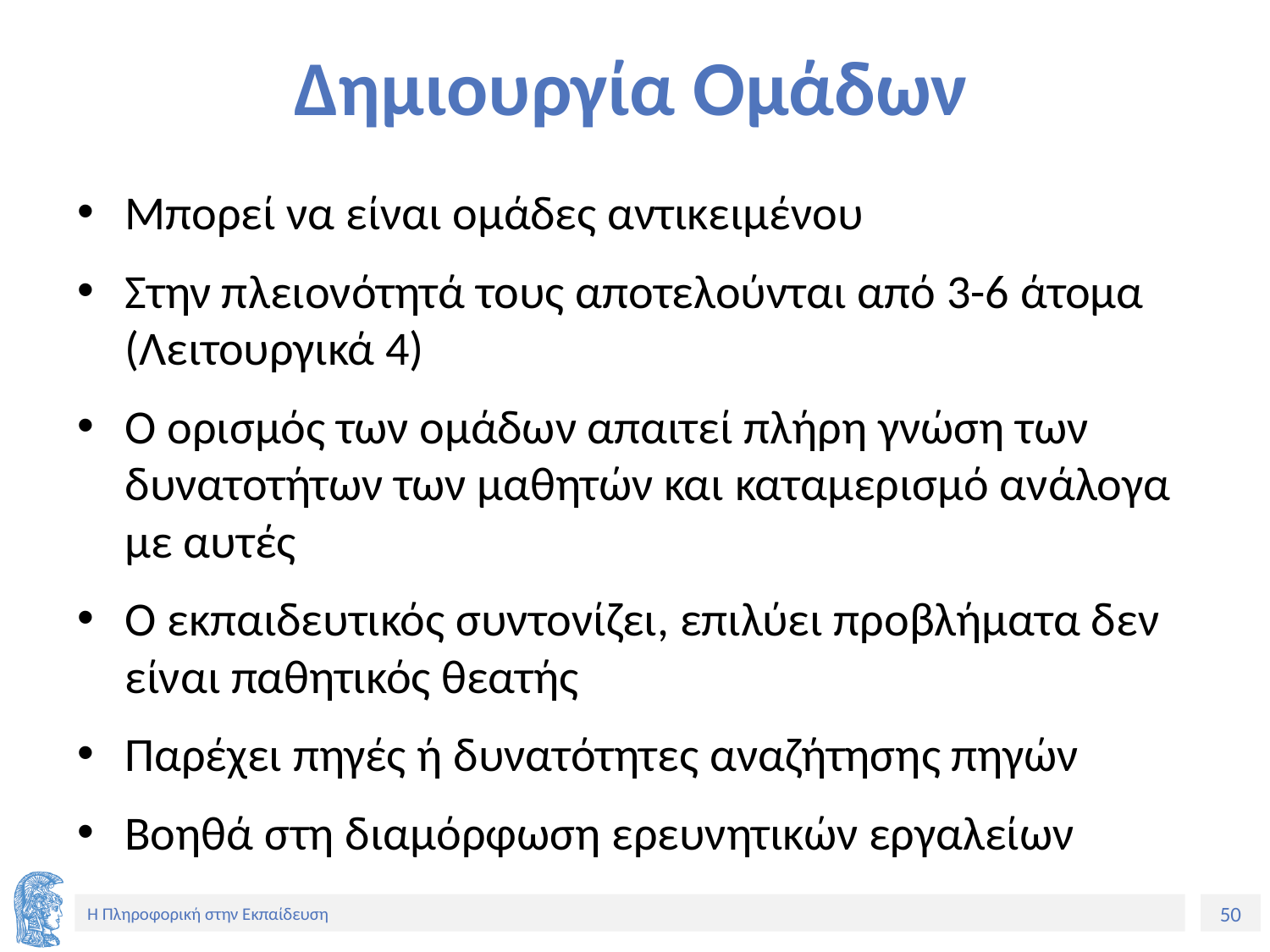

# Δημιουργία Ομάδων
Μπορεί να είναι ομάδες αντικειμένου
Στην πλειονότητά τους αποτελούνται από 3-6 άτομα (Λειτουργικά 4)
Ο ορισμός των ομάδων απαιτεί πλήρη γνώση των δυνατοτήτων των μαθητών και καταμερισμό ανάλογα με αυτές
Ο εκπαιδευτικός συντονίζει, επιλύει προβλήματα δεν είναι παθητικός θεατής
Παρέχει πηγές ή δυνατότητες αναζήτησης πηγών
Βοηθά στη διαμόρφωση ερευνητικών εργαλείων